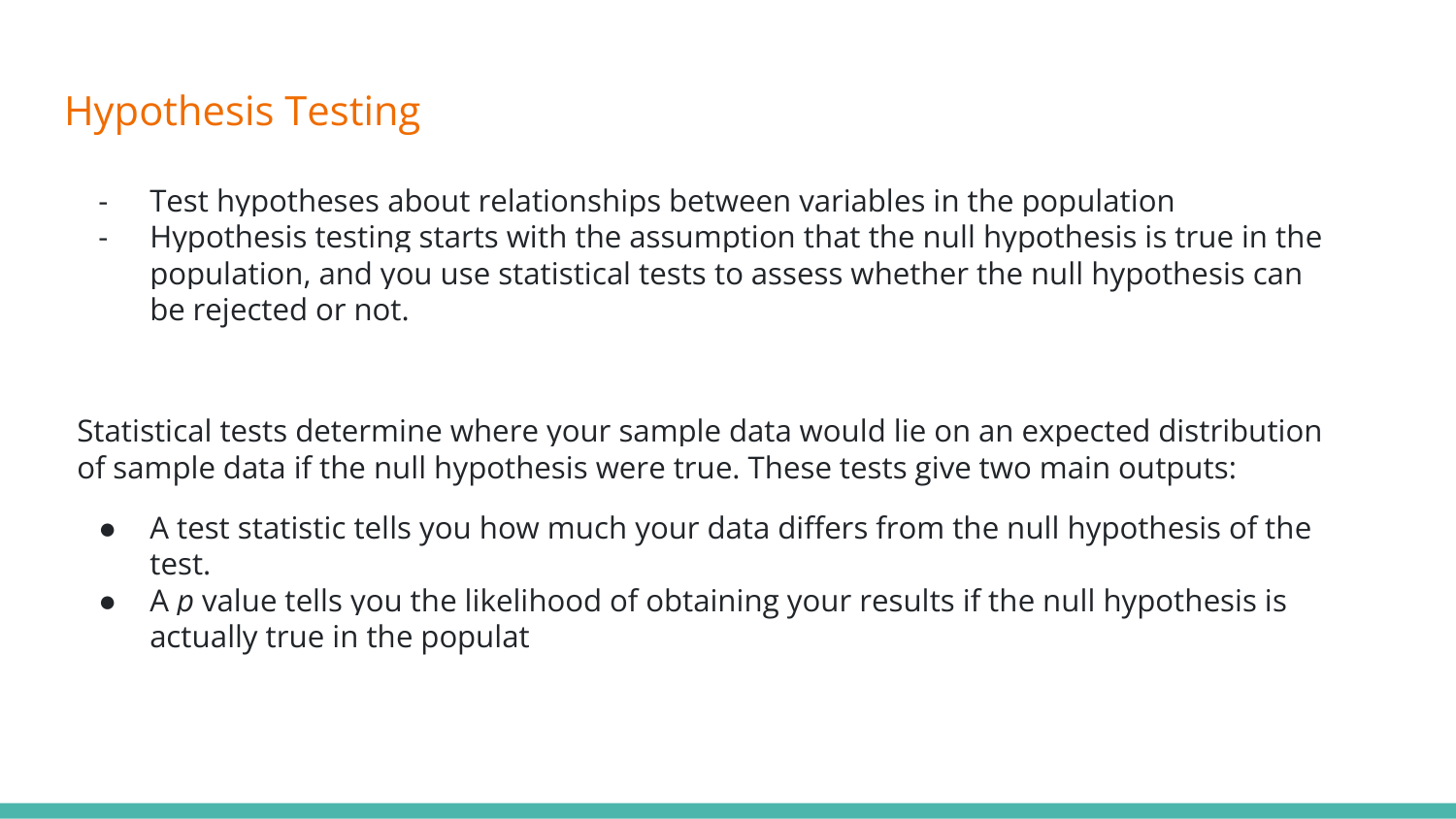

# Hypothesis Testing
Test hypotheses about relationships between variables in the population
Hypothesis testing starts with the assumption that the null hypothesis is true in the population, and you use statistical tests to assess whether the null hypothesis can be rejected or not.

Statistical tests determine where your sample data would lie on an expected distribution of sample data if the null hypothesis were true. These tests give two main outputs:
A test statistic tells you how much your data differs from the null hypothesis of the test.
A p value tells you the likelihood of obtaining your results if the null hypothesis is actually true in the populat